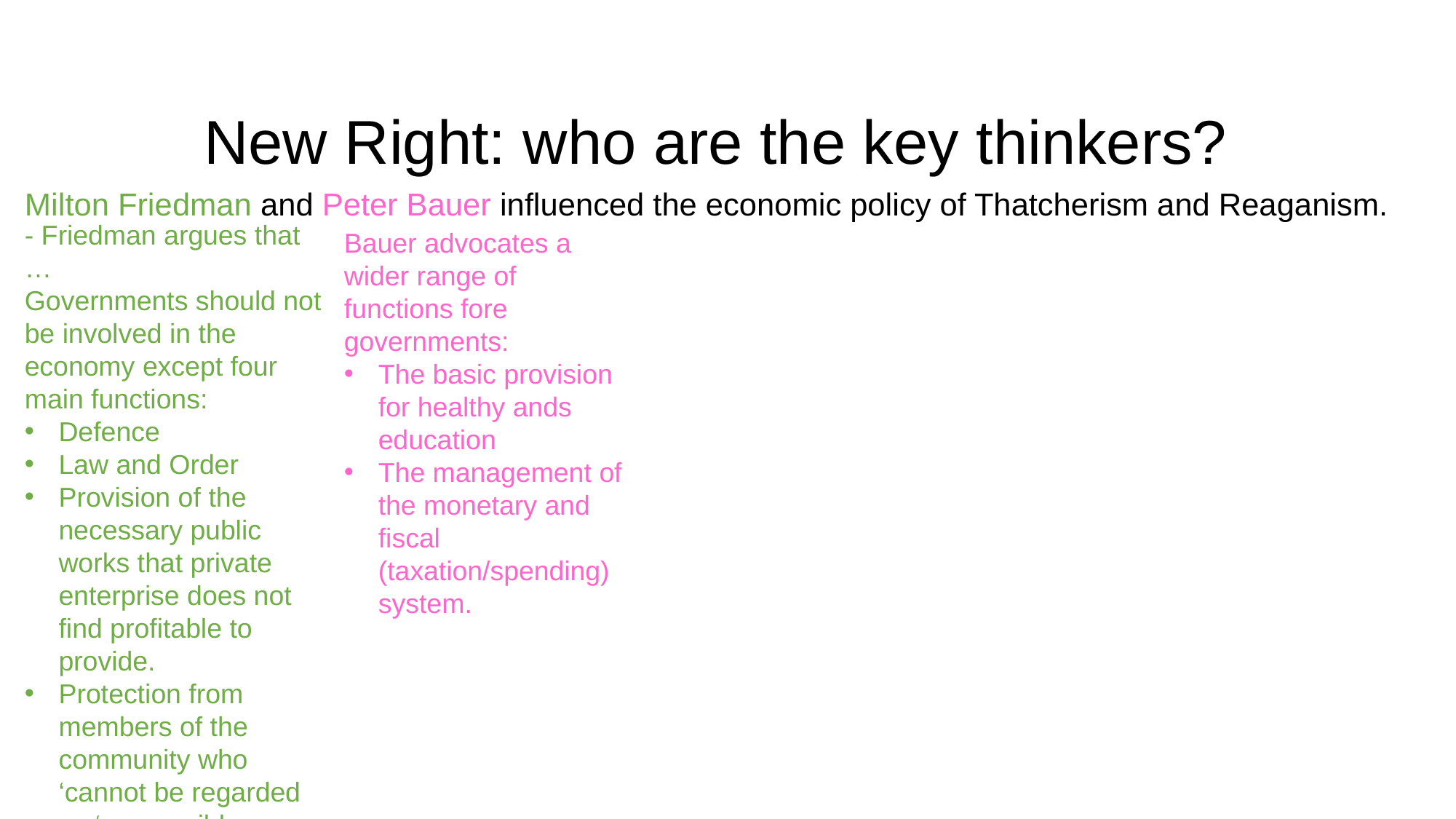

# New Right: who are the key thinkers?
Milton Friedman and Peter Bauer influenced the economic policy of Thatcherism and Reaganism.
- Friedman argues that …
Governments should not be involved in the economy except four main functions:
Defence
Law and Order
Provision of the necessary public works that private enterprise does not find profitable to provide.
Protection from members of the community who ‘cannot be regarded as ‘responsible individuals’.
Bauer advocates a wider range of functions fore governments:
The basic provision for healthy ands education
The management of the monetary and fiscal (taxation/spending) system.